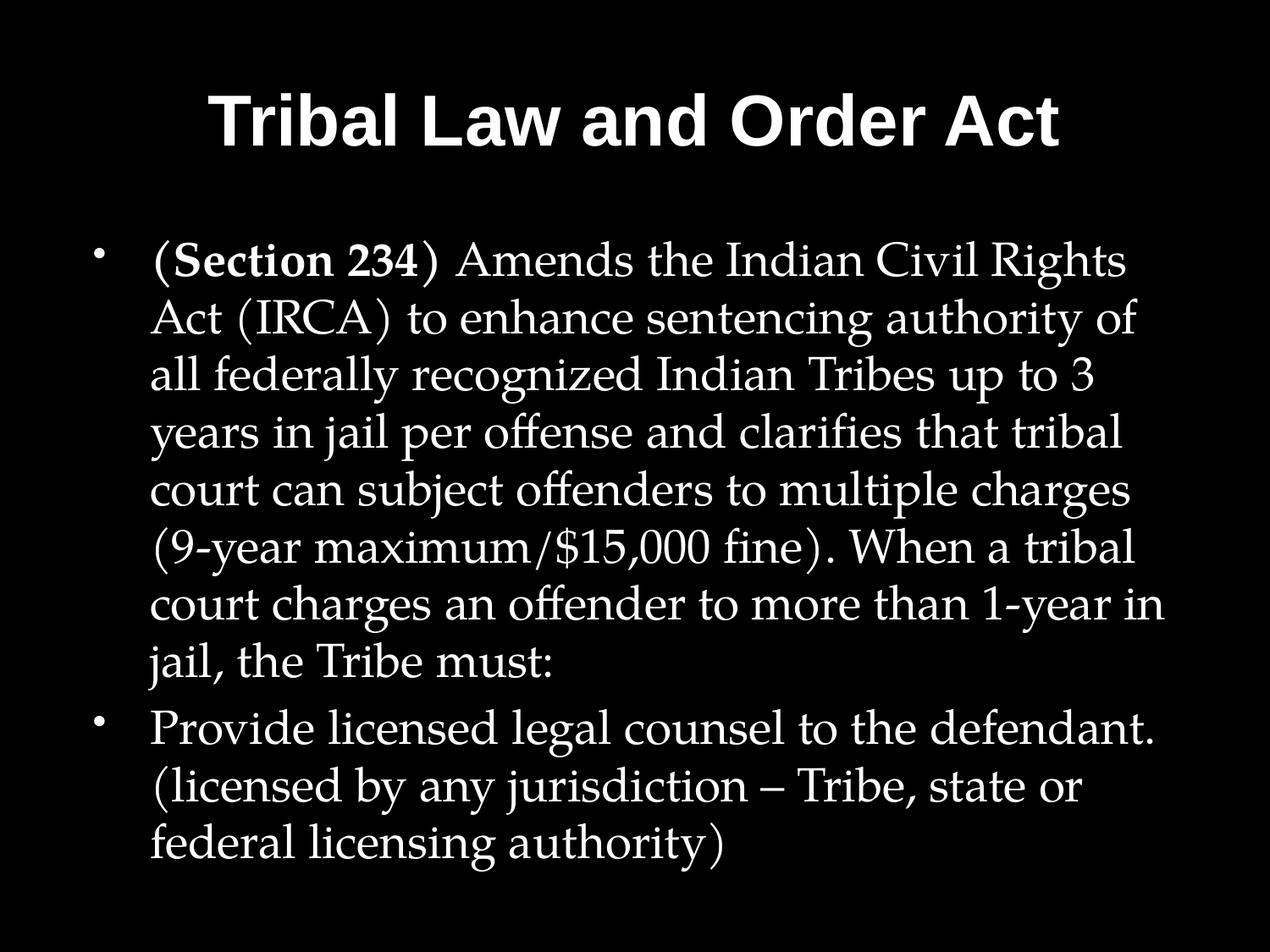

# Tribal Law and Order Act
(Section 234) Amends the Indian Civil Rights Act (IRCA) to enhance sentencing authority of all federally recognized Indian Tribes up to 3 years in jail per offense and clarifies that tribal court can subject offenders to multiple charges (9-year maximum/$15,000 fine). When a tribal court charges an offender to more than 1-year in jail, the Tribe must:
Provide licensed legal counsel to the defendant. (licensed by any jurisdiction – Tribe, state or federal licensing authority)